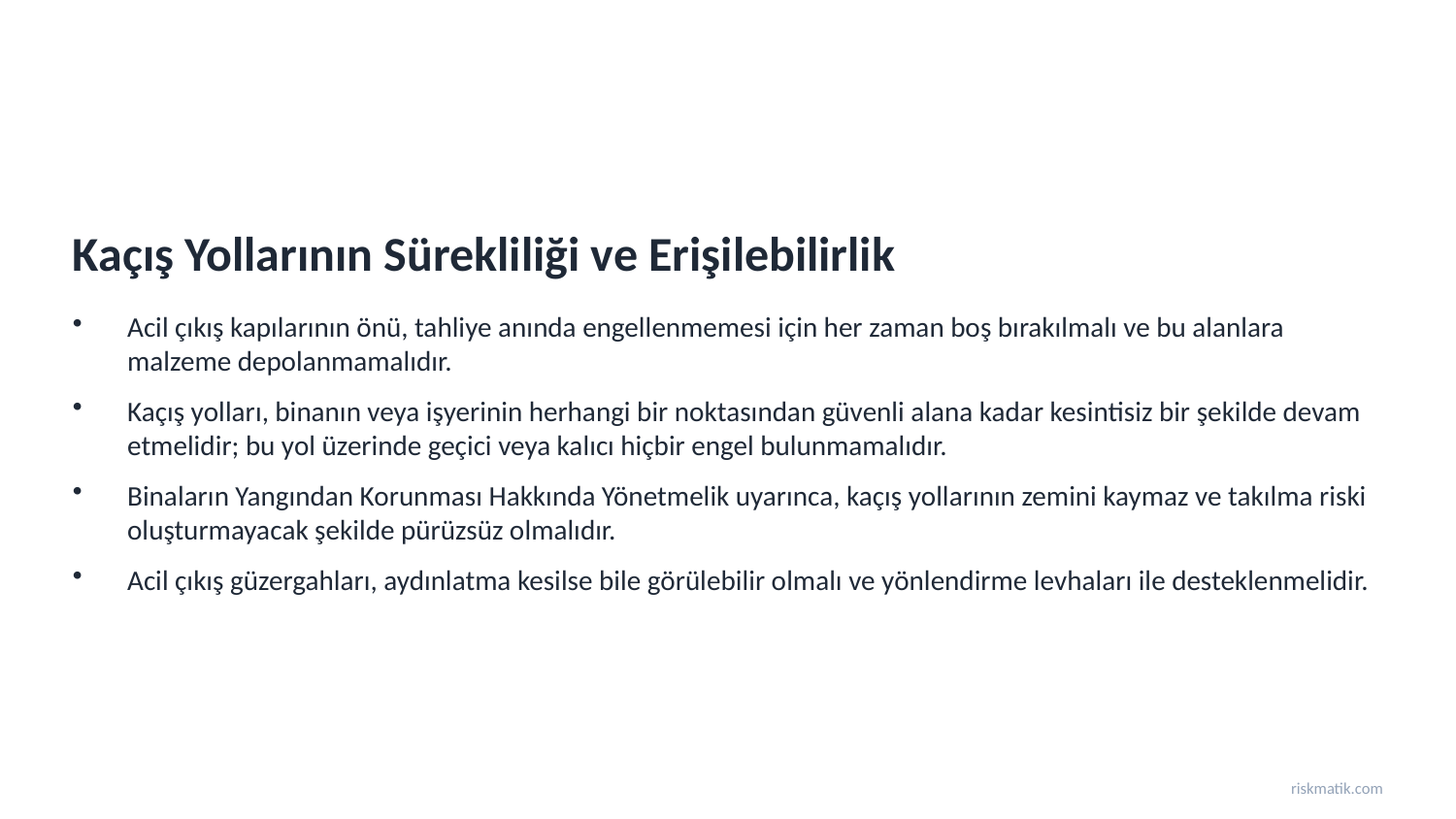

Kaçış Yollarının Sürekliliği ve Erişilebilirlik
Acil çıkış kapılarının önü, tahliye anında engellenmemesi için her zaman boş bırakılmalı ve bu alanlara malzeme depolanmamalıdır.
Kaçış yolları, binanın veya işyerinin herhangi bir noktasından güvenli alana kadar kesintisiz bir şekilde devam etmelidir; bu yol üzerinde geçici veya kalıcı hiçbir engel bulunmamalıdır.
Binaların Yangından Korunması Hakkında Yönetmelik uyarınca, kaçış yollarının zemini kaymaz ve takılma riski oluşturmayacak şekilde pürüzsüz olmalıdır.
Acil çıkış güzergahları, aydınlatma kesilse bile görülebilir olmalı ve yönlendirme levhaları ile desteklenmelidir.
riskmatik.com